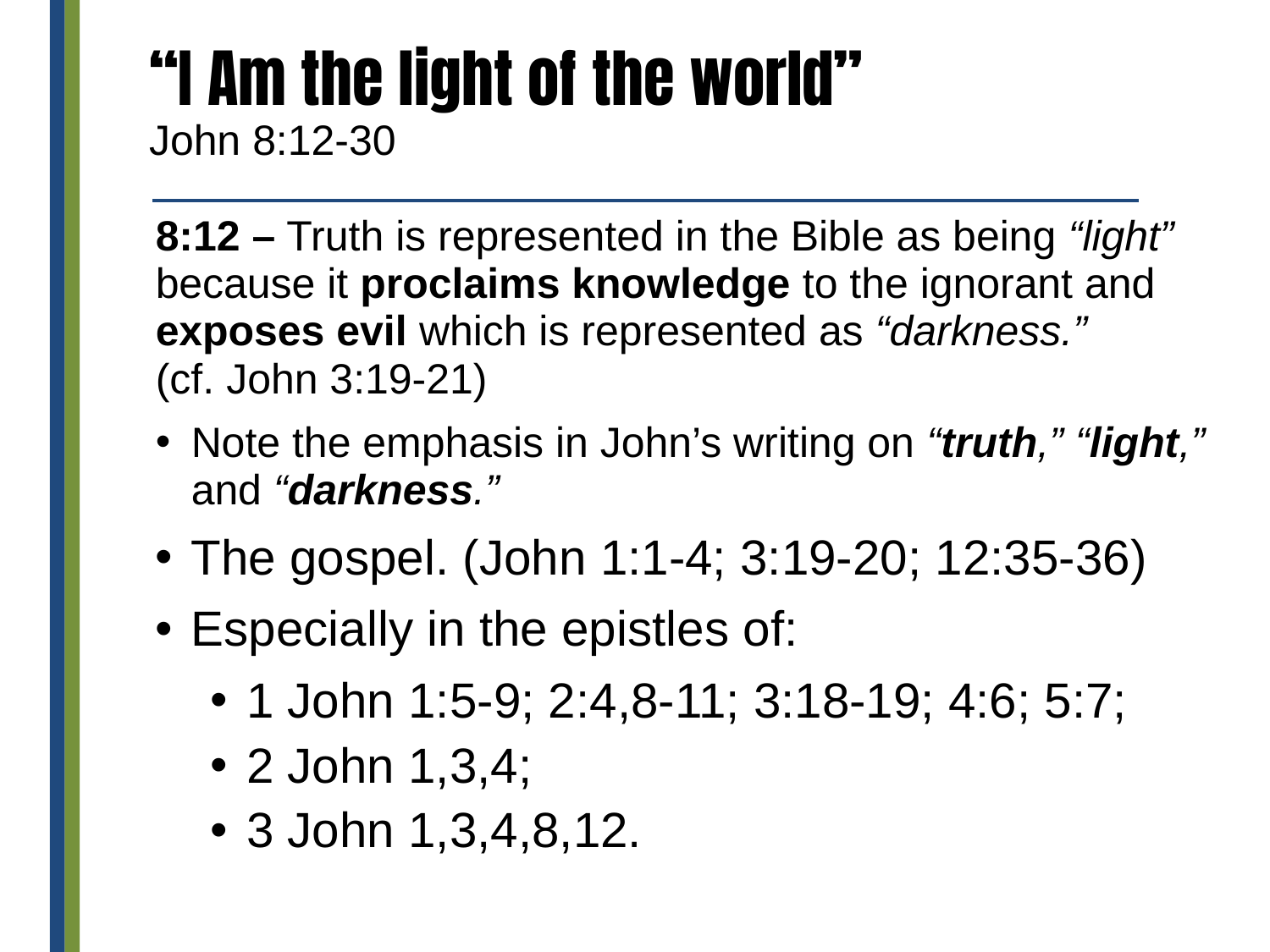

# “I Am the light of the world” John 8:12-30
8:12 – Truth is represented in the Bible as being “light” because it proclaims knowledge to the ignorant and exposes evil which is represented as “darkness.”
(cf. John 3:19-21)
Note the emphasis in John’s writing on “truth,” “light,” and “darkness.”
The gospel. (John 1:1-4; 3:19-20; 12:35-36)
Especially in the epistles of:
1 John 1:5-9; 2:4,8-11; 3:18-19; 4:6; 5:7;
2 John 1,3,4;
3 John 1,3,4,8,12.